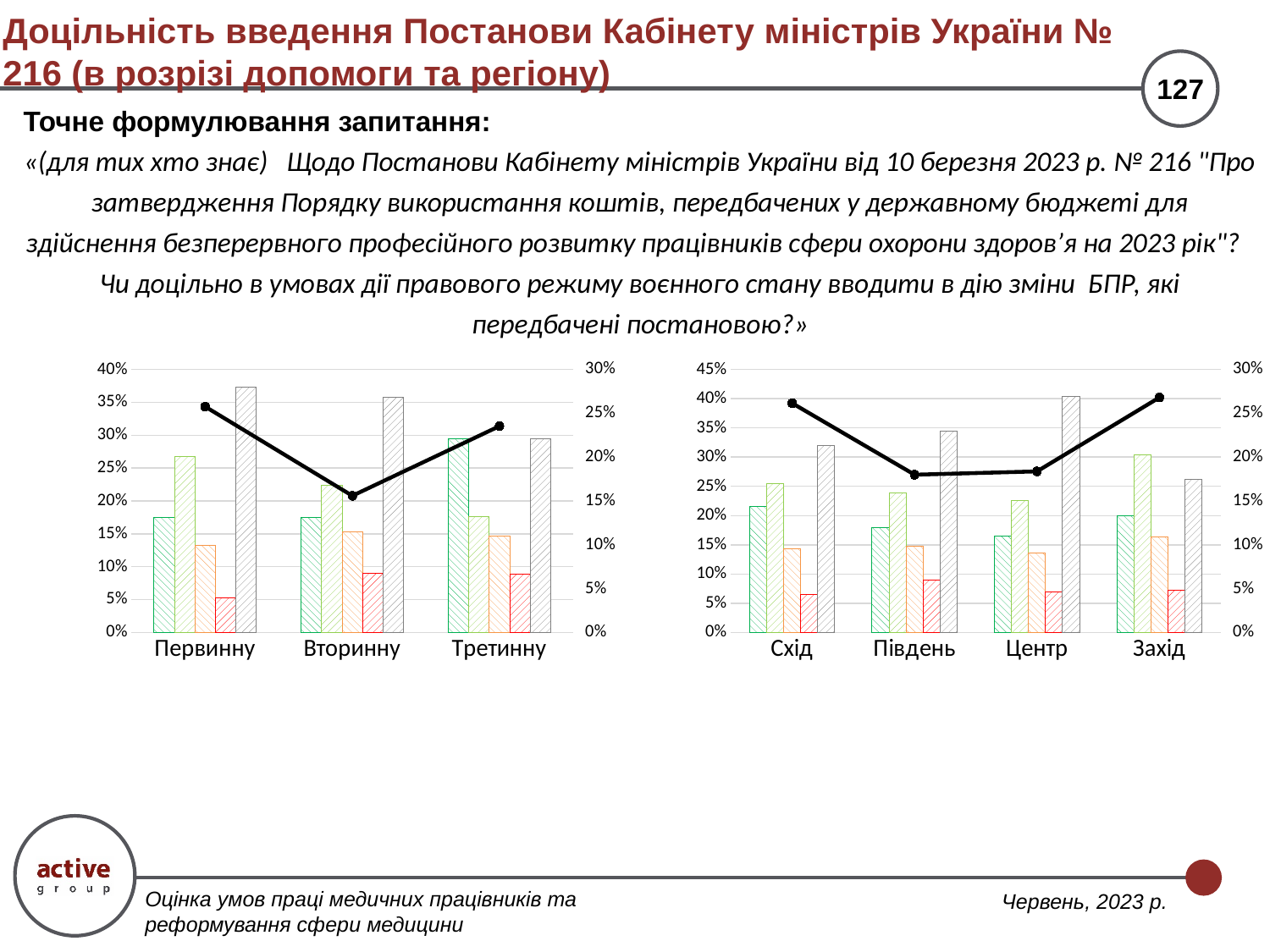

# Доцільність введення Постанови Кабінету міністрів України № 216 (в розрізі допомоги та регіону)
Точне формулювання запитання:
«(для тих хто знає)   Щодо Постанови Кабінету міністрів України від 10 березня 2023 р. № 216 "Про затвердження Порядку використання коштів, передбачених у державному бюджеті для здійснення безперервного професійного розвитку працівників сфери охорони здоров’я на 2023 рік"?   Чи доцільно в умовах дії правового режиму воєнного стану вводити в дію зміни  БПР, які передбачені постановою?»

### Chart

| Category | Так | Скоріше так | Скоріше ні | Ні | Важко відповісти | Так - Ні |
|---|---|---|---|---|---|---|
| Первинну | 0.17462311557788943 | 0.2675879396984925 | 0.13190954773869346 | 0.05276381909547738 | 0.37311557788944716 | 0.2575376884422111 |
| Вторинну | 0.17473435655253838 | 0.2243211334120425 | 0.15348288075560804 | 0.089728453364817 | 0.35773317591499404 | 0.1558441558441558 |
| Третинну | 0.29411764705882354 | 0.17647058823529413 | 0.14705882352941177 | 0.08823529411764706 | 0.29411764705882354 | 0.23529411764705876 |

### Chart

| Category | Так | Скоріше так | Скоріше ні | Ні | Важко відповісти | Так - Ні |
|---|---|---|---|---|---|---|
| Схід | 0.21568627450980393 | 0.2549019607843137 | 0.1437908496732026 | 0.06535947712418301 | 0.3202614379084967 | 0.26143790849673204 |
| Південь | 0.17989417989417988 | 0.23809523809523805 | 0.14814814814814814 | 0.08994708994708994 | 0.34391534391534395 | 0.17989417989417983 |
| Центр | 0.16423712342079688 | 0.22546161321671526 | 0.1360544217687075 | 0.06997084548104957 | 0.4042759961127308 | 0.1836734693877551 |
| Захід | 0.19934640522875818 | 0.30392156862745096 | 0.1633986928104575 | 0.0718954248366013 | 0.26143790849673204 | 0.2679738562091504 |